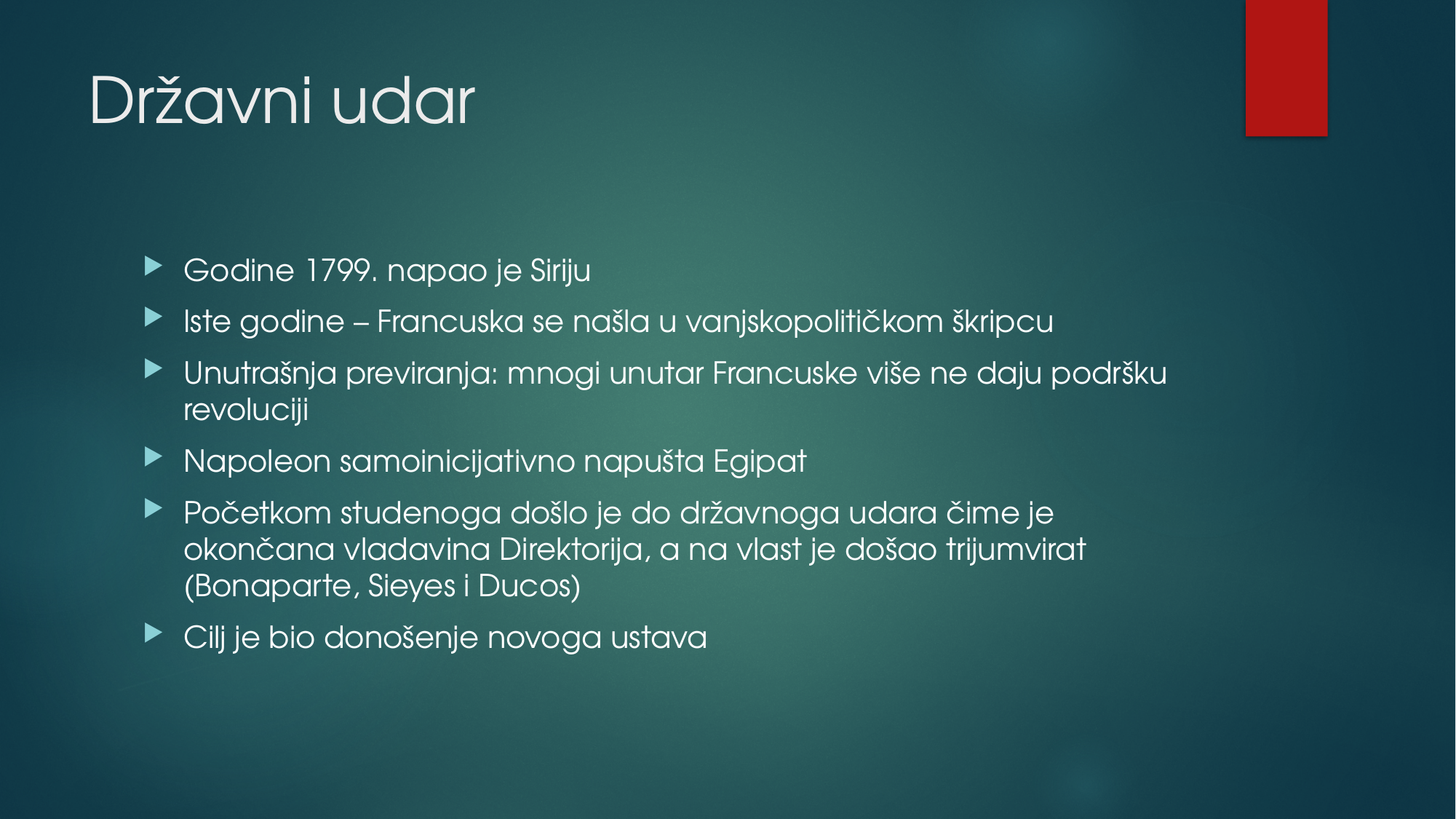

# Državni udar
Godine 1799. napao je Siriju
Iste godine – Francuska se našla u vanjskopolitičkom škripcu
Unutrašnja previranja: mnogi unutar Francuske više ne daju podršku revoluciji
Napoleon samoinicijativno napušta Egipat
Početkom studenoga došlo je do državnoga udara čime je okončana vladavina Direktorija, a na vlast je došao trijumvirat (Bonaparte, Sieyes i Ducos)
Cilj je bio donošenje novoga ustava